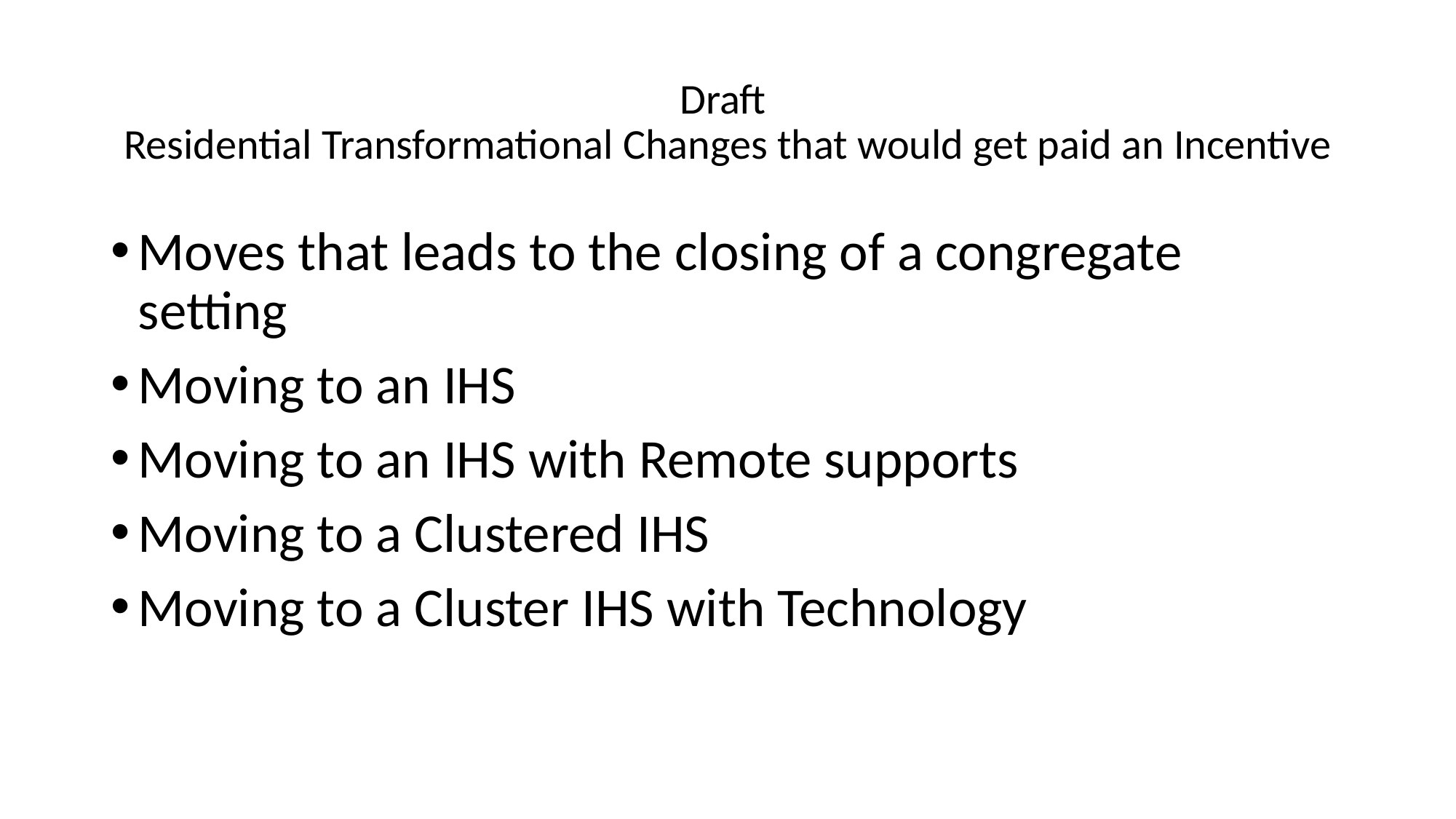

# Draft Residential Transformational Changes that would get paid an Incentive
Moves that leads to the closing of a congregate setting
Moving to an IHS
Moving to an IHS with Remote supports
Moving to a Clustered IHS
Moving to a Cluster IHS with Technology